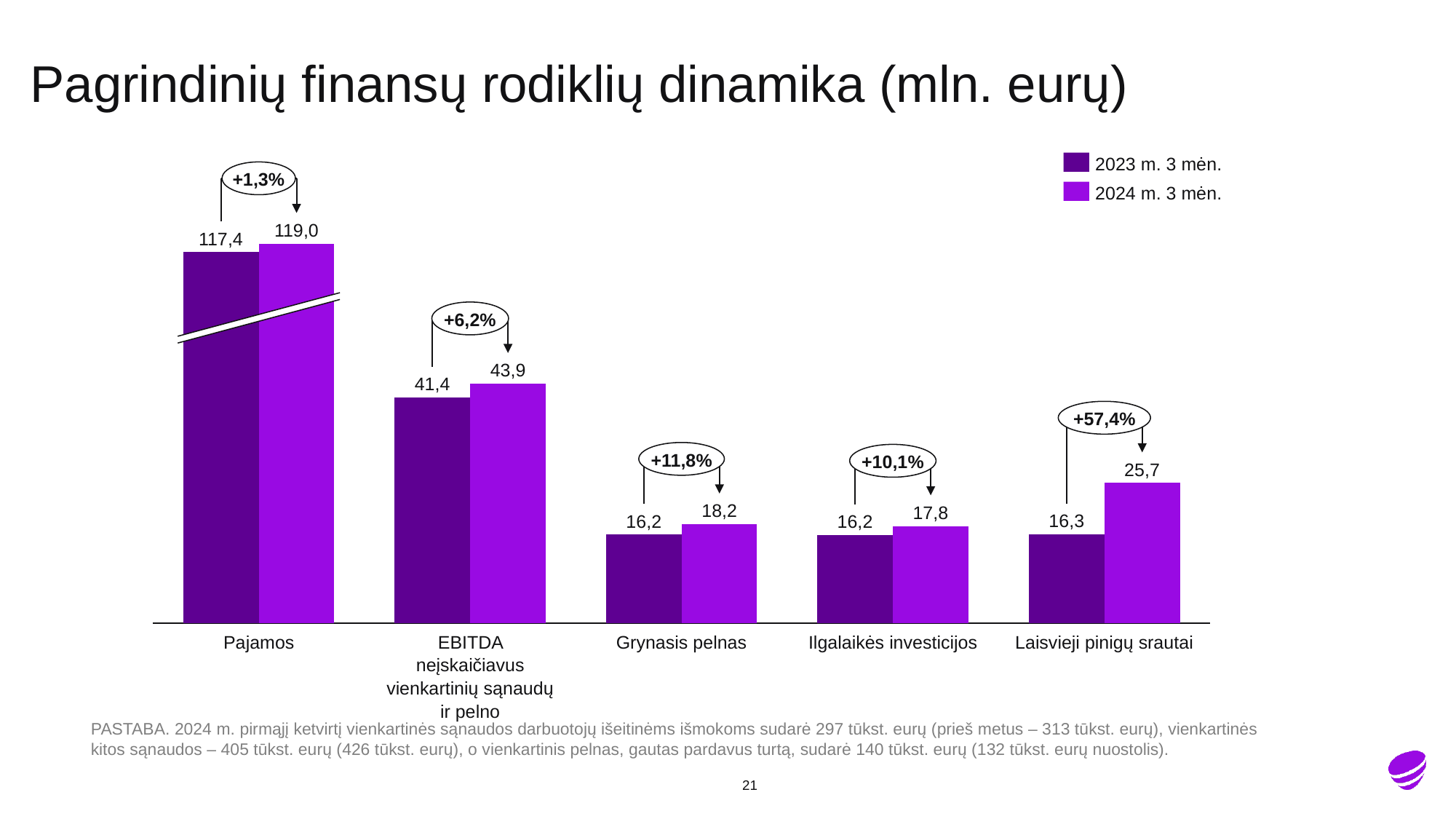

# Pagrindinių finansų rodiklių dinamika (mln. eurų)
2023 m. 3 mėn.

+1,3%
2024 m. 3 mėn.

119,0
117,4

### Chart

| Category |  |  |
|---|---|---|

+6,2%
43,9
41,4
+57,4%
+11,8%
+10,1%
25,7
18,2
17,8
16,3
16,2
16,2
Pajamos
EBITDA neįskaičiavus vienkartinių sąnaudų ir pelno
Grynasis pelnas
Ilgalaikės investicijos
Laisvieji pinigų srautai
PASTABA. 2024 m. pirmąjį ketvirtį vienkartinės sąnaudos darbuotojų išeitinėms išmokoms sudarė 297 tūkst. eurų (prieš metus – 313 tūkst. eurų), vienkartinės kitos sąnaudos – 405 tūkst. eurų (426 tūkst. eurų), o vienkartinis pelnas, gautas pardavus turtą, sudarė 140 tūkst. eurų (132 tūkst. eurų nuostolis).

21